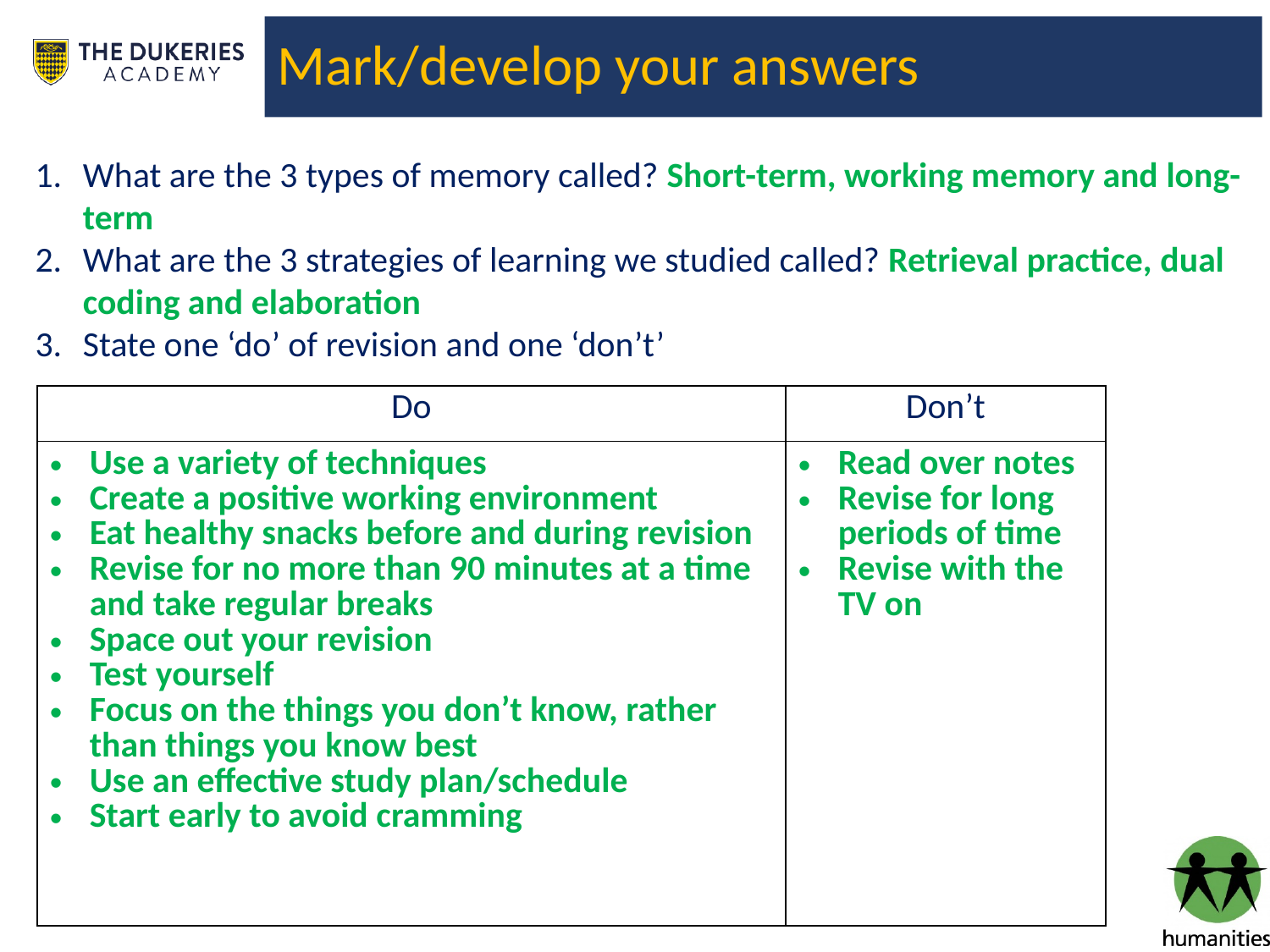

# Mark/develop your answers
What are the 3 types of memory called? Short-term, working memory and long-term
What are the 3 strategies of learning we studied called? Retrieval practice, dual coding and elaboration
State one ‘do’ of revision and one ‘don’t’
| Do | Don’t |
| --- | --- |
| Use a variety of techniques Create a positive working environment Eat healthy snacks before and during revision Revise for no more than 90 minutes at a time and take regular breaks Space out your revision Test yourself Focus on the things you don’t know, rather than things you know best Use an effective study plan/schedule Start early to avoid cramming | Read over notes Revise for long periods of time Revise with the TV on |